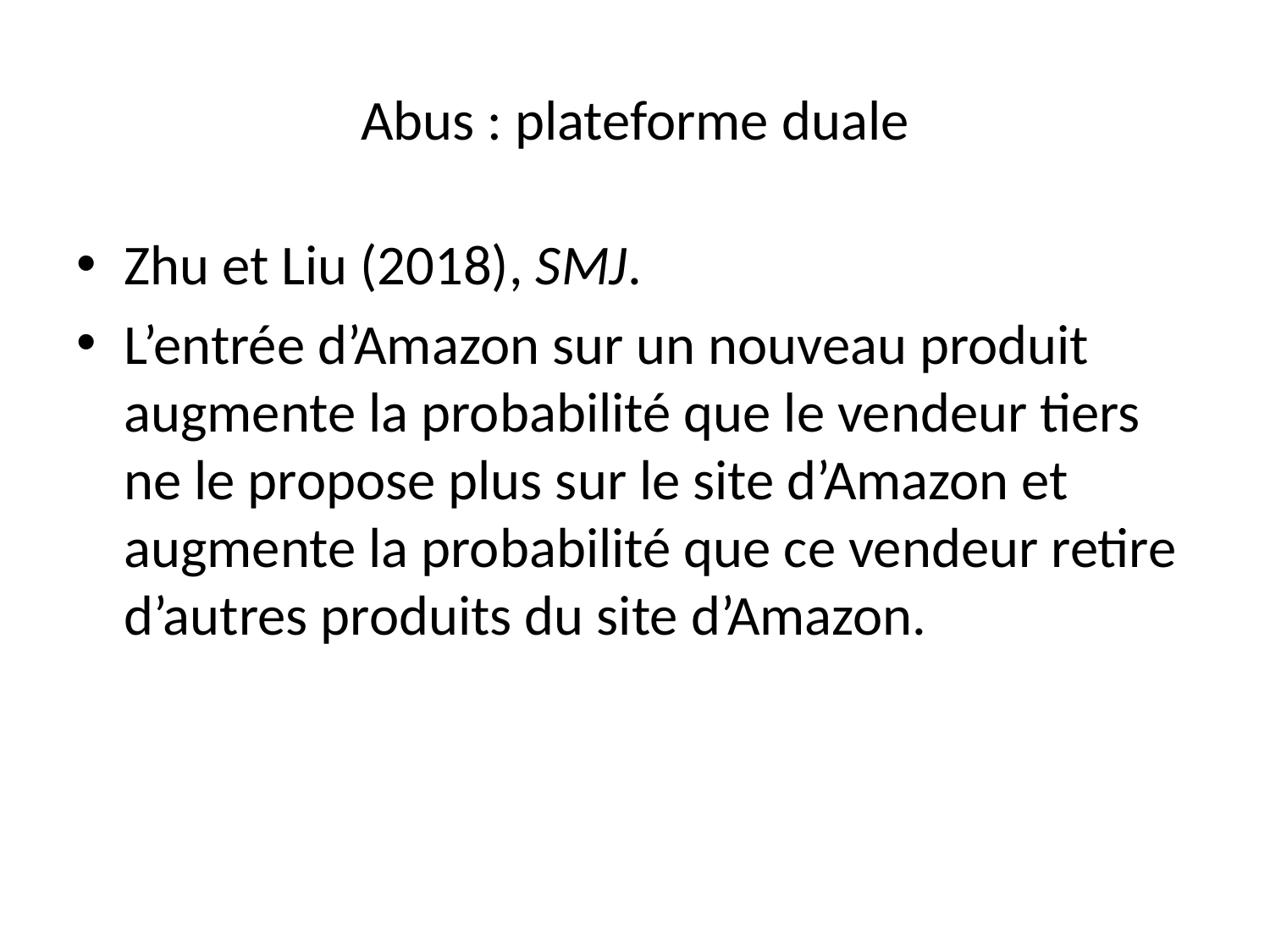

# Abus : plateforme duale
Zhu et Liu (2018), SMJ.
L’entrée d’Amazon sur un nouveau produit augmente la probabilité que le vendeur tiers ne le propose plus sur le site d’Amazon et augmente la probabilité que ce vendeur retire d’autres produits du site d’Amazon.